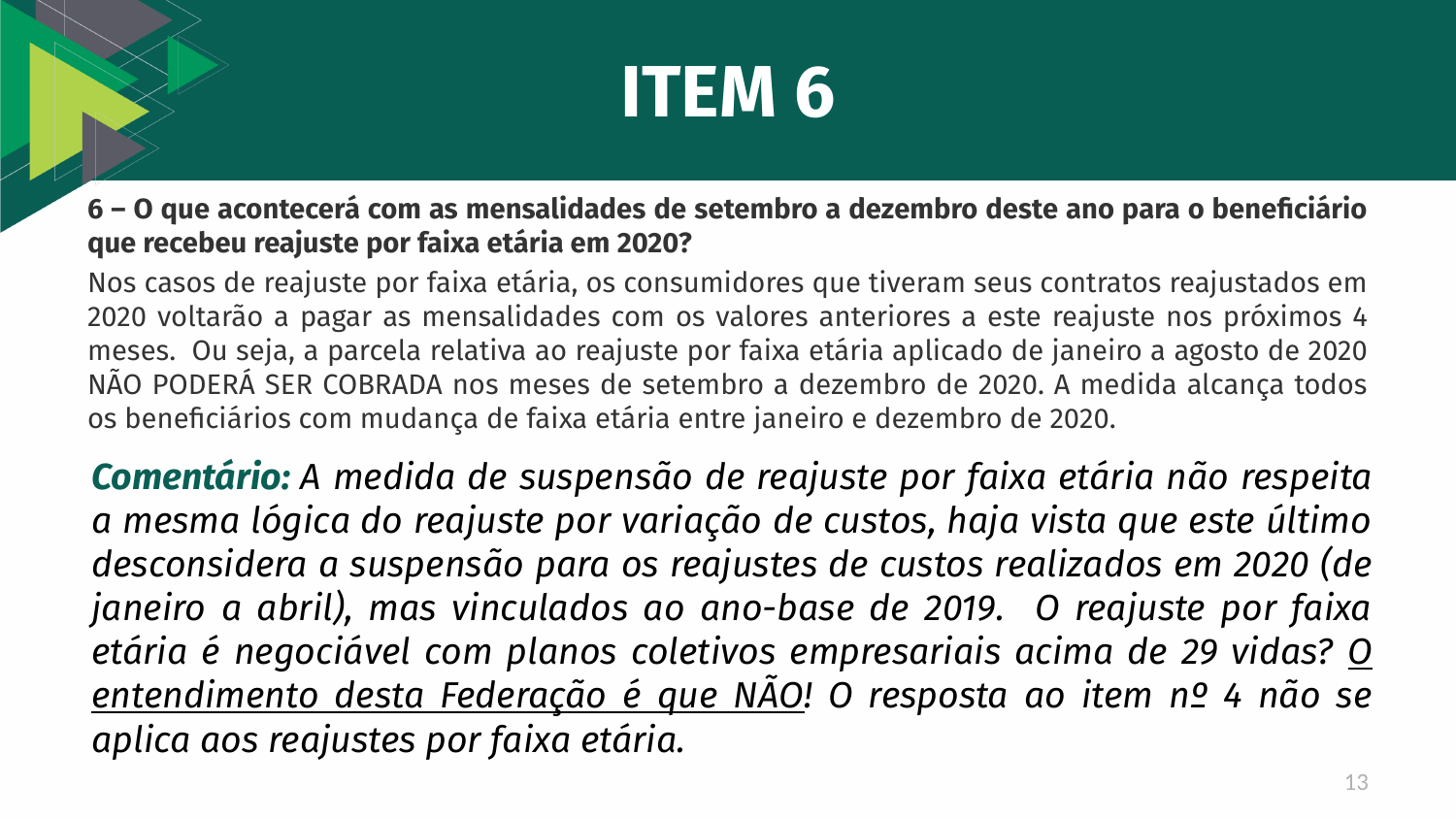

# ITEM 6
6 – O que acontecerá com as mensalidades de setembro a dezembro deste ano para o beneficiário que recebeu reajuste por faixa etária em 2020?
Nos casos de reajuste por faixa etária, os consumidores que tiveram seus contratos reajustados em 2020 voltarão a pagar as mensalidades com os valores anteriores a este reajuste nos próximos 4 meses.  Ou seja, a parcela relativa ao reajuste por faixa etária aplicado de janeiro a agosto de 2020 NÃO PODERÁ SER COBRADA nos meses de setembro a dezembro de 2020. A medida alcança todos os beneficiários com mudança de faixa etária entre janeiro e dezembro de 2020.
Comentário: A medida de suspensão de reajuste por faixa etária não respeita a mesma lógica do reajuste por variação de custos, haja vista que este último desconsidera a suspensão para os reajustes de custos realizados em 2020 (de janeiro a abril), mas vinculados ao ano-base de 2019.  O reajuste por faixa etária é negociável com planos coletivos empresariais acima de 29 vidas? O entendimento desta Federação é que NÃO! O resposta ao item nº 4 não se aplica aos reajustes por faixa etária.

13